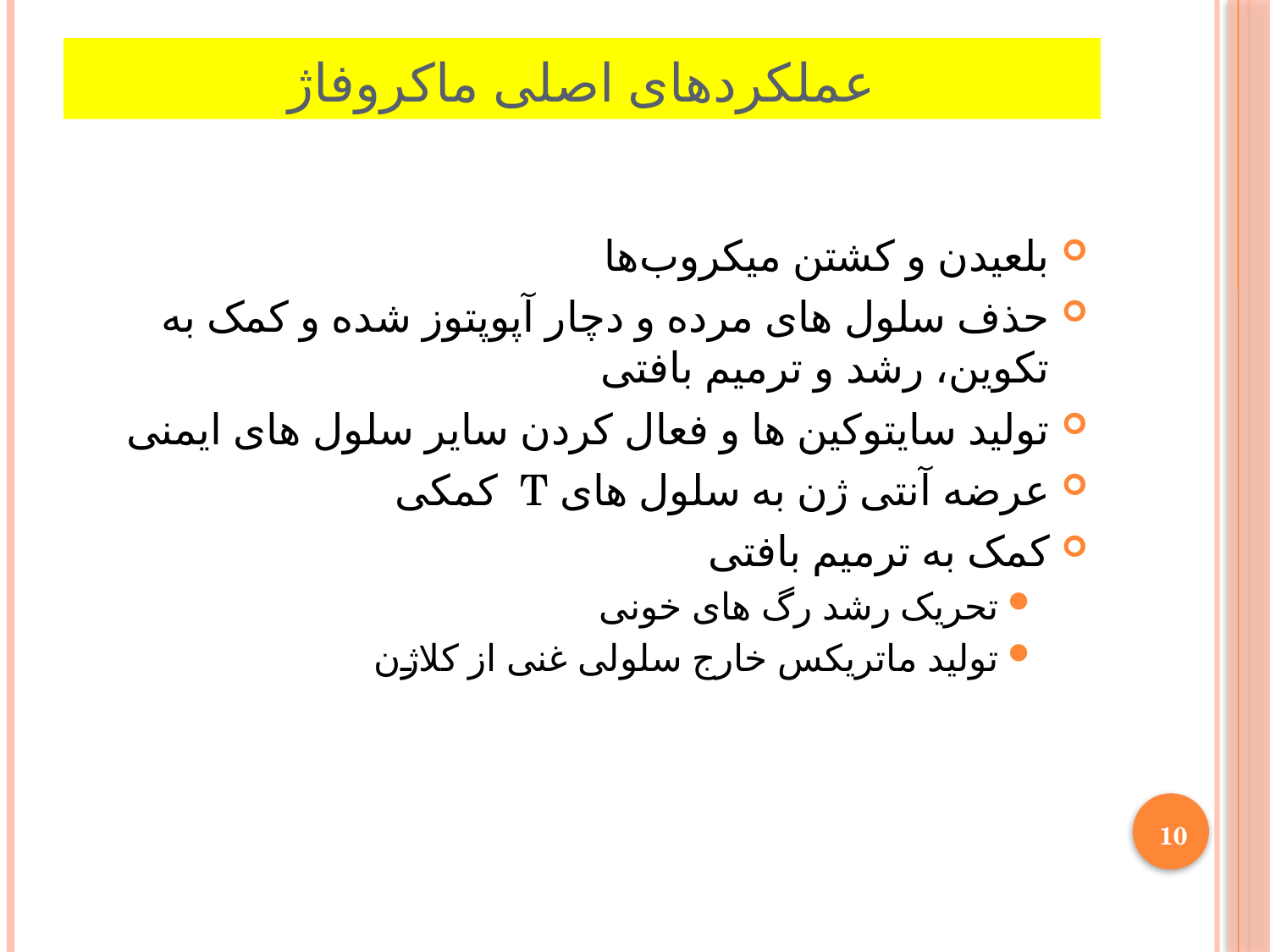

# عملکردهای اصلی ماکروفاژ
بلعیدن و کشتن میکروب‌ها
حذف سلول های مرده و دچار آپوپتوز شده و کمک به تکوین، رشد و ترمیم بافتی
تولید سایتوکین ها و فعال کردن سایر سلول های ایمنی
عرضه آنتی ژن به سلول های T  کمکی
کمک به ترمیم بافتی
تحریک رشد رگ های خونی
تولید ماتریکس خارج سلولی غنی از کلاژن
10